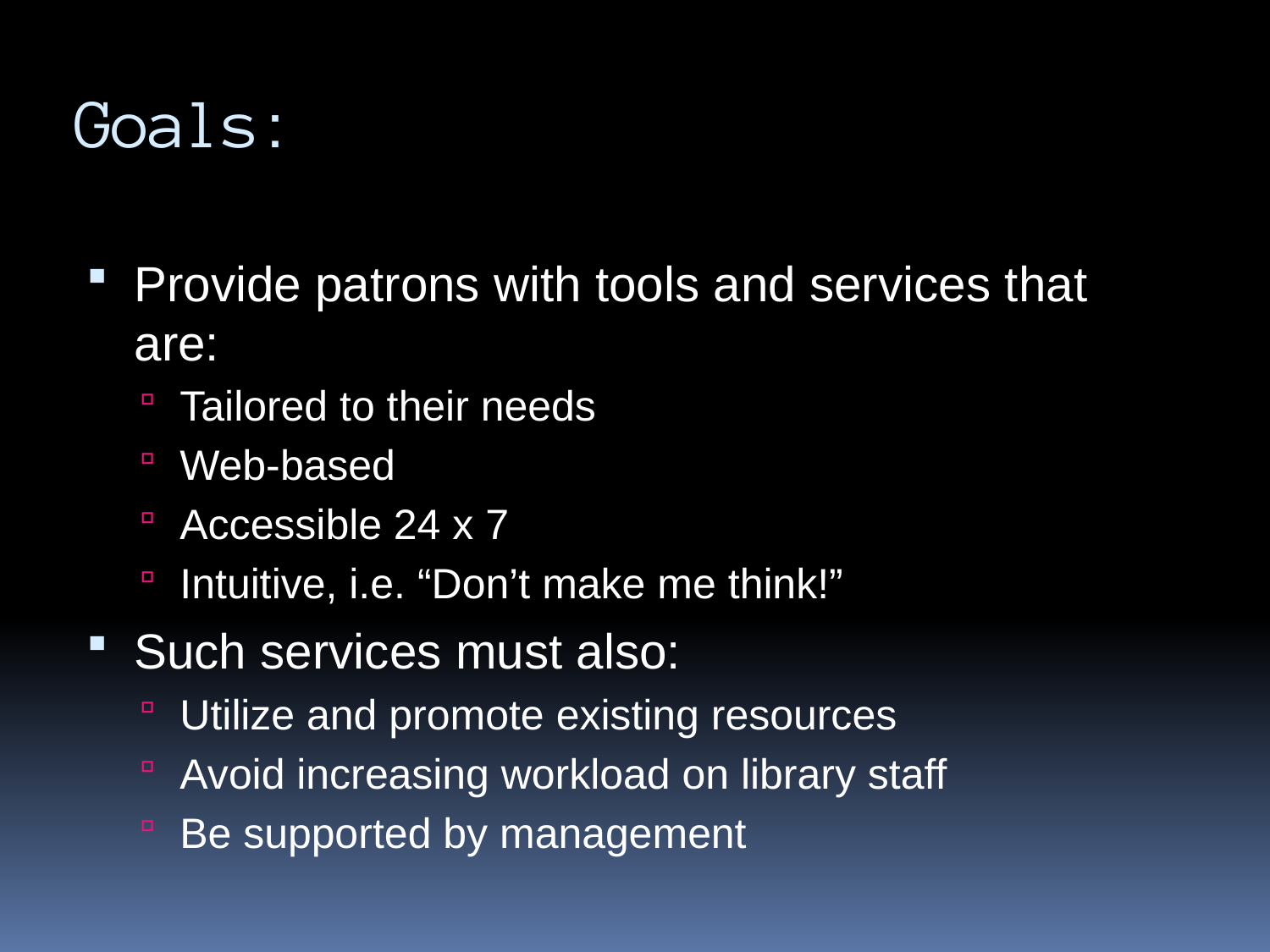

# Goals:
Provide patrons with tools and services that are:
Tailored to their needs
Web-based
Accessible 24 x 7
Intuitive, i.e. “Don’t make me think!”
Such services must also:
Utilize and promote existing resources
Avoid increasing workload on library staff
Be supported by management